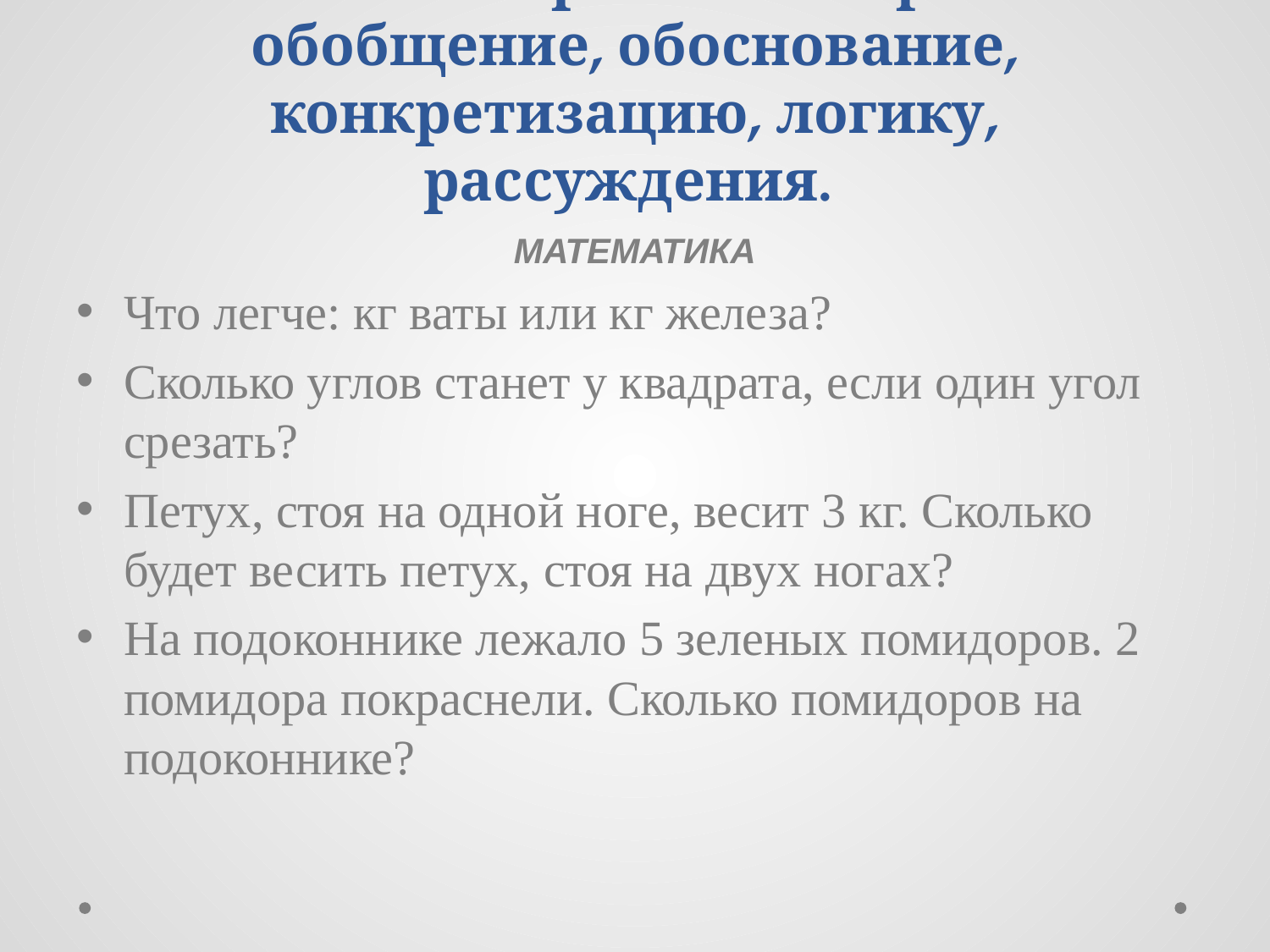

# Ставить конкретные вопросы на обобщение, обоснование, конкретизацию, логику, рассуждения.
МАТЕМАТИКА
Что легче: кг ваты или кг железа?
Сколько углов станет у квадрата, если один угол срезать?
Петух, стоя на одной ноге, весит 3 кг. Сколько будет весить петух, стоя на двух ногах?
На подоконнике лежало 5 зеленых помидоров. 2 помидора покраснели. Сколько помидоров на подоконнике?